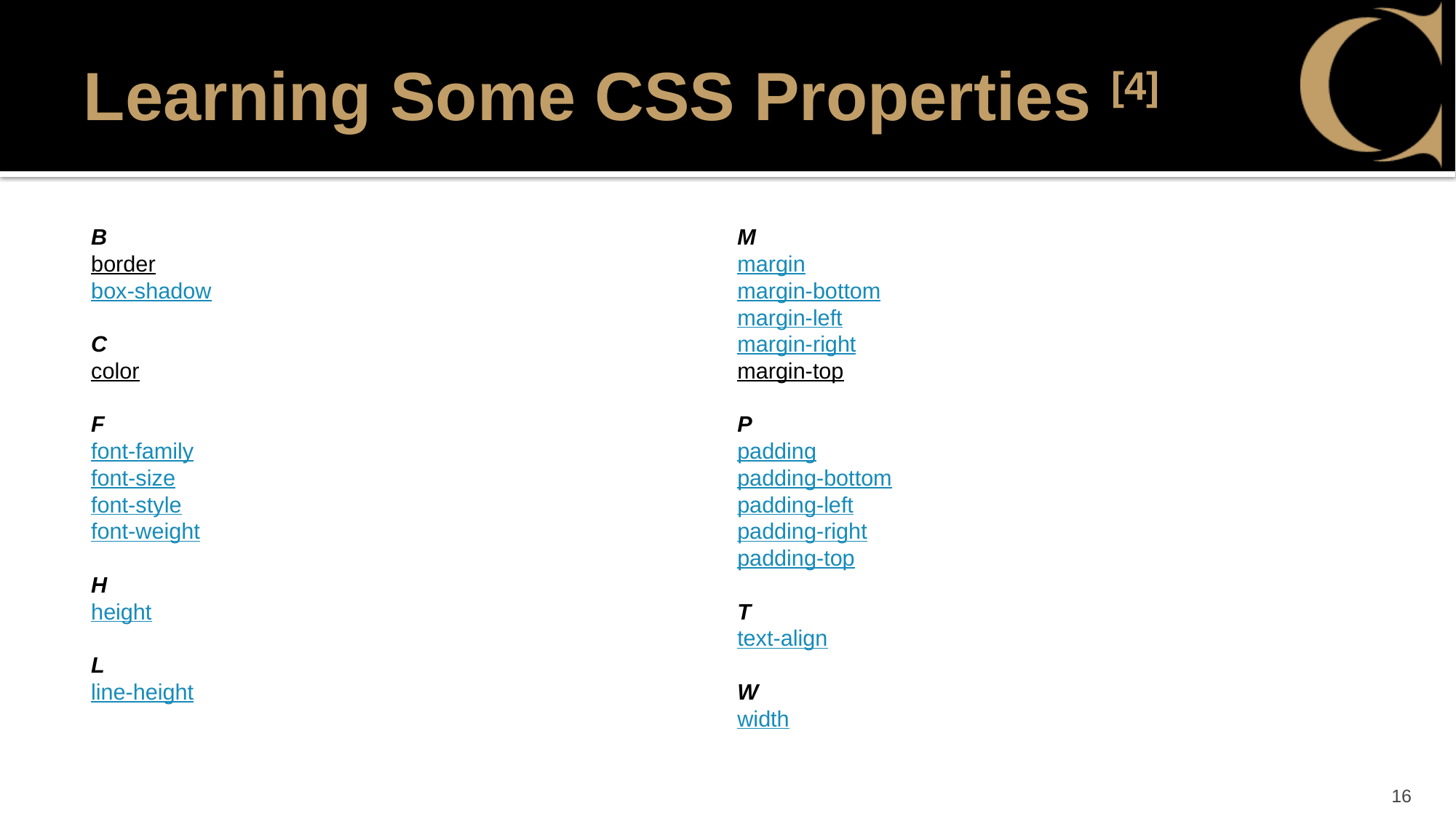

# Learning Some CSS Properties [4]
B
border
box-shadow

C
color

F
font-family
font-size
font-style
font-weight

H
height

L
line-height

M
margin
margin-bottom
margin-left
margin-right
margin-top

P
padding
padding-bottom
padding-left
padding-right
padding-top

T
text-align

W
width

16